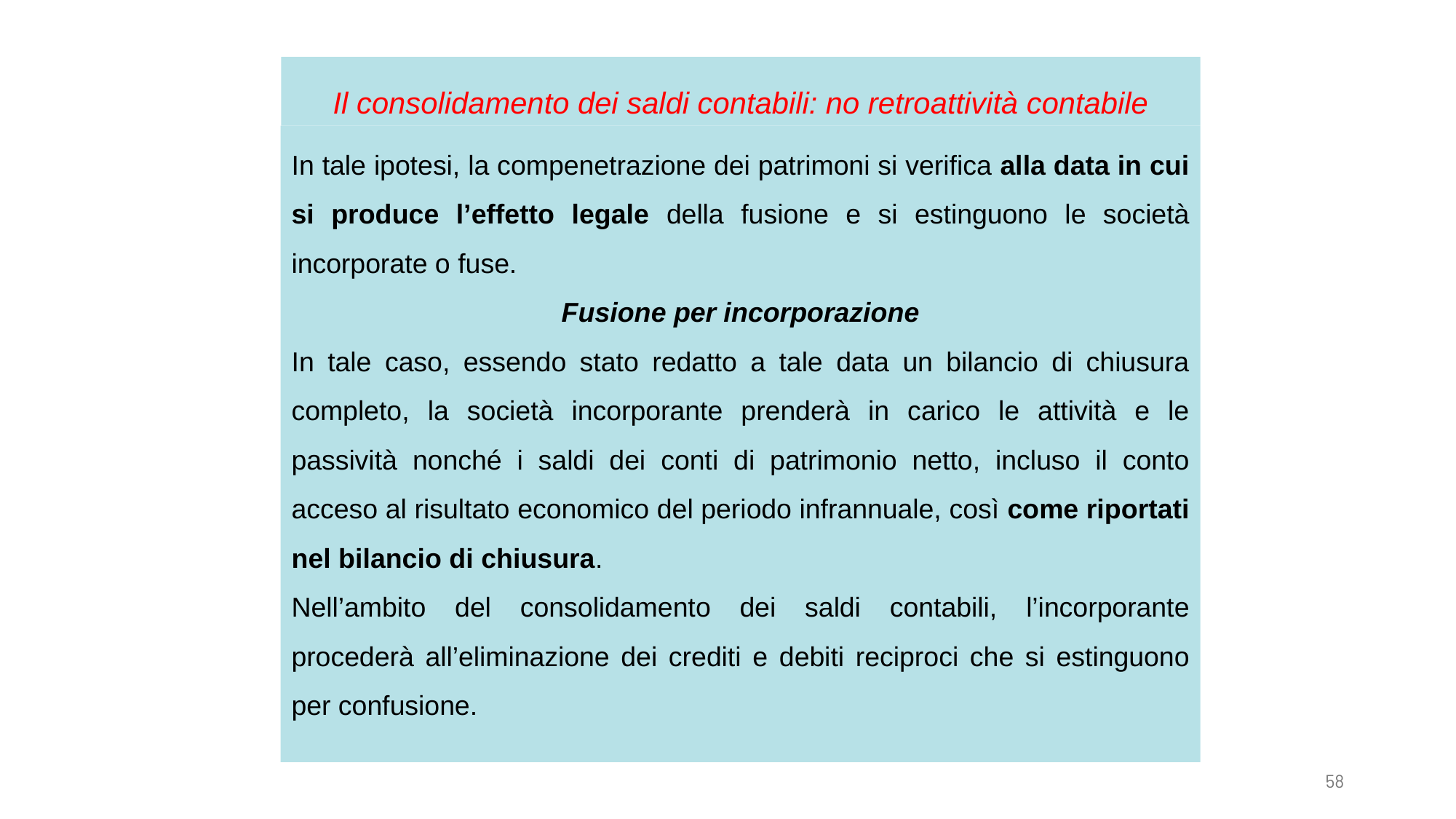

# Il consolidamento dei saldi contabili: no retroattività contabile
In tale ipotesi, la compenetrazione dei patrimoni si verifica alla data in cui si produce l’effetto legale della fusione e si estinguono le società incorporate o fuse.
Fusione per incorporazione
In tale caso, essendo stato redatto a tale data un bilancio di chiusura completo, la società incorporante prenderà in carico le attività e le passività nonché i saldi dei conti di patrimonio netto, incluso il conto acceso al risultato economico del periodo infrannuale, così come riportati nel bilancio di chiusura.
Nell’ambito del consolidamento dei saldi contabili, l’incorporante procederà all’eliminazione dei crediti e debiti reciproci che si estinguono per confusione.

58